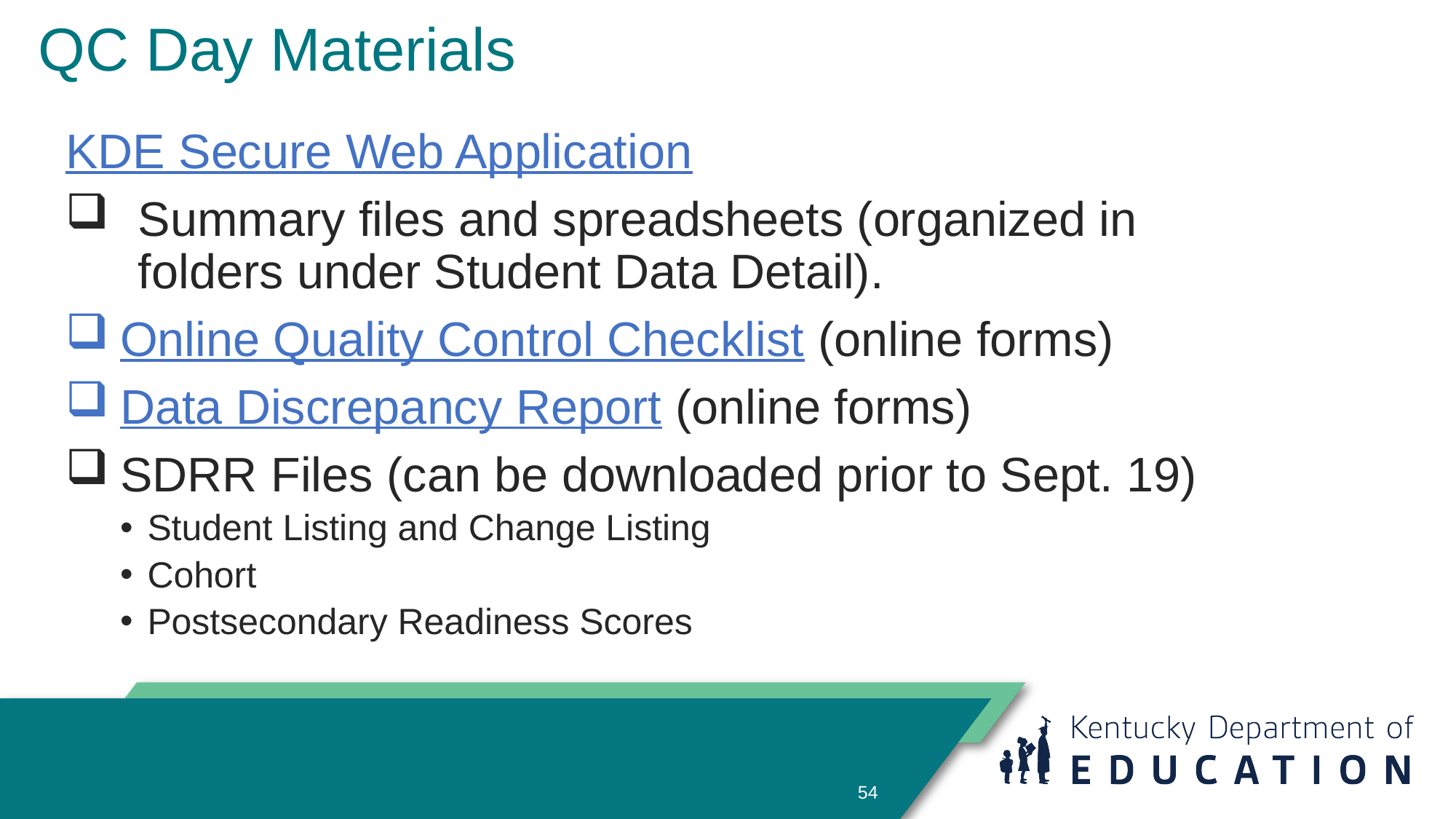

# QC Day Materials
KDE Secure Web Application
Summary files and spreadsheets (organized in folders under Student Data Detail).
Online Quality Control Checklist (online forms)
Data Discrepancy Report (online forms)
SDRR Files (can be downloaded prior to Sept. 19)
Student Listing and Change Listing
Cohort
Postsecondary Readiness Scores